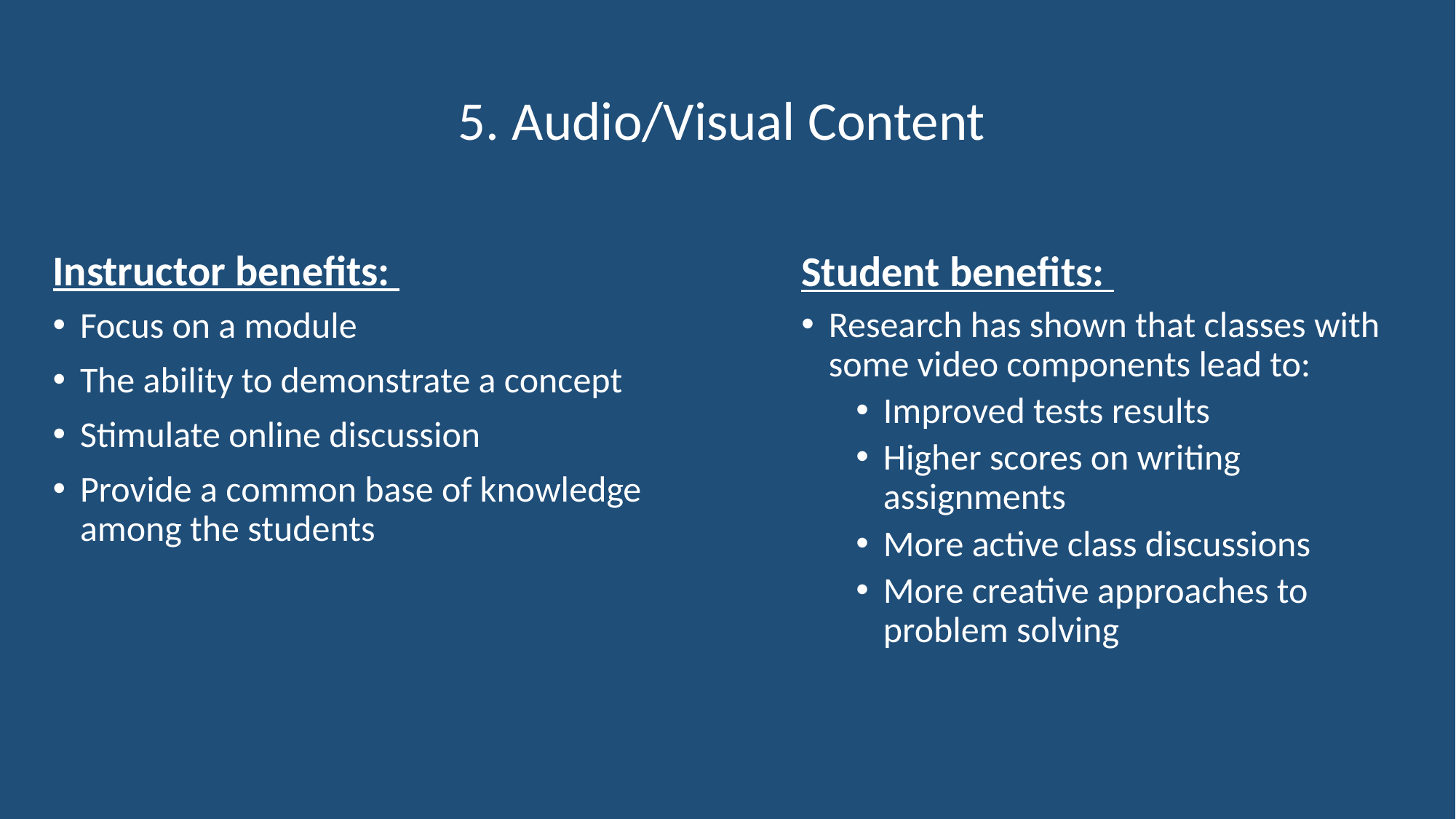

# 5. Audio/Visual Content
Instructor benefits:
Student benefits:
Research has shown that classes with some video components lead to:
Improved tests results
Higher scores on writing assignments
More active class discussions
More creative approaches to problem solving
Focus on a module
The ability to demonstrate a concept
Stimulate online discussion
Provide a common base of knowledge among the students